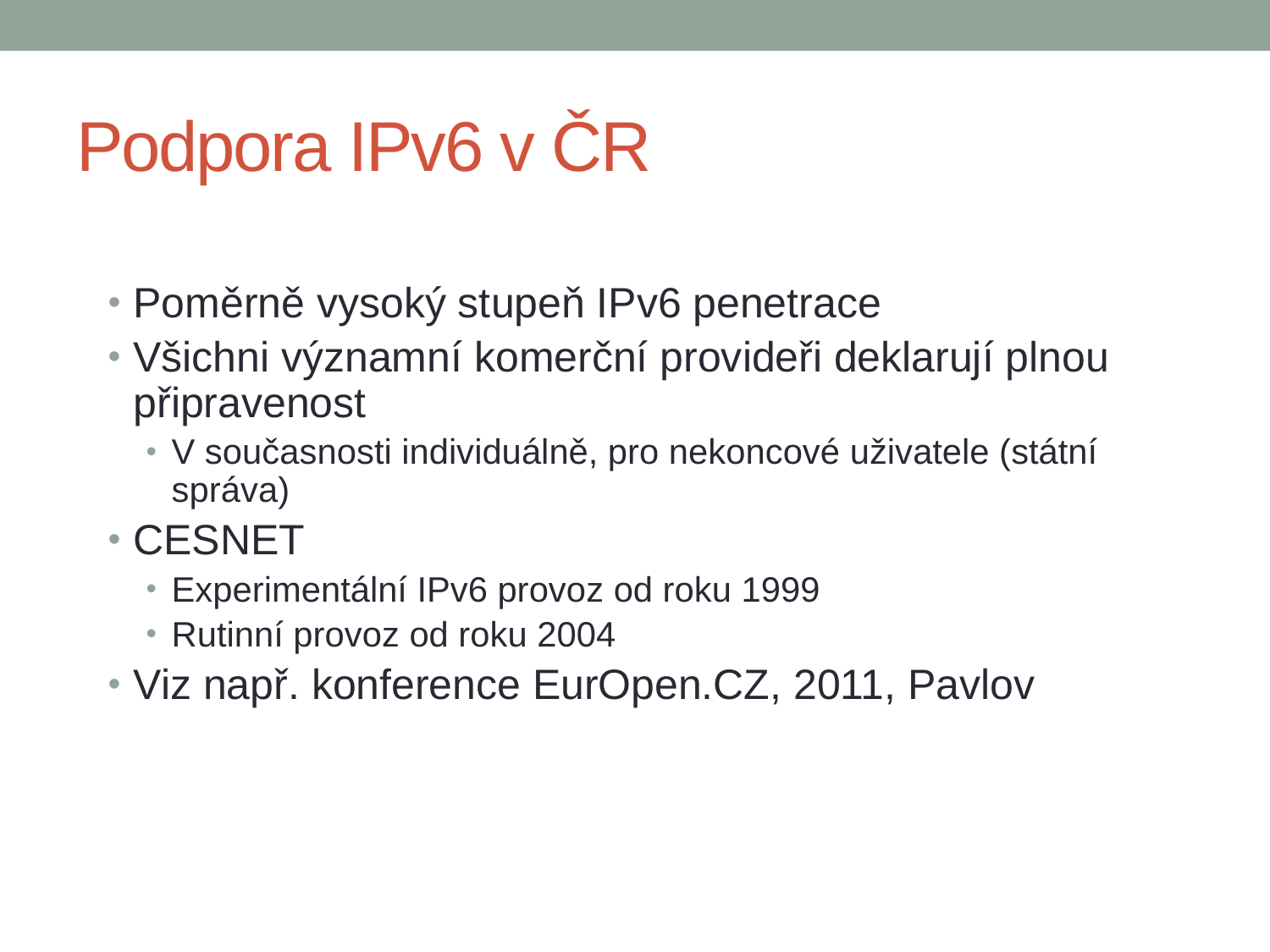

# Podpora IPv6 v ČR
Poměrně vysoký stupeň IPv6 penetrace
Všichni významní komerční provideři deklarují plnou připravenost
V současnosti individuálně, pro nekoncové uživatele (státní správa)
CESNET
Experimentální IPv6 provoz od roku 1999
Rutinní provoz od roku 2004
Viz např. konference EurOpen.CZ, 2011, Pavlov